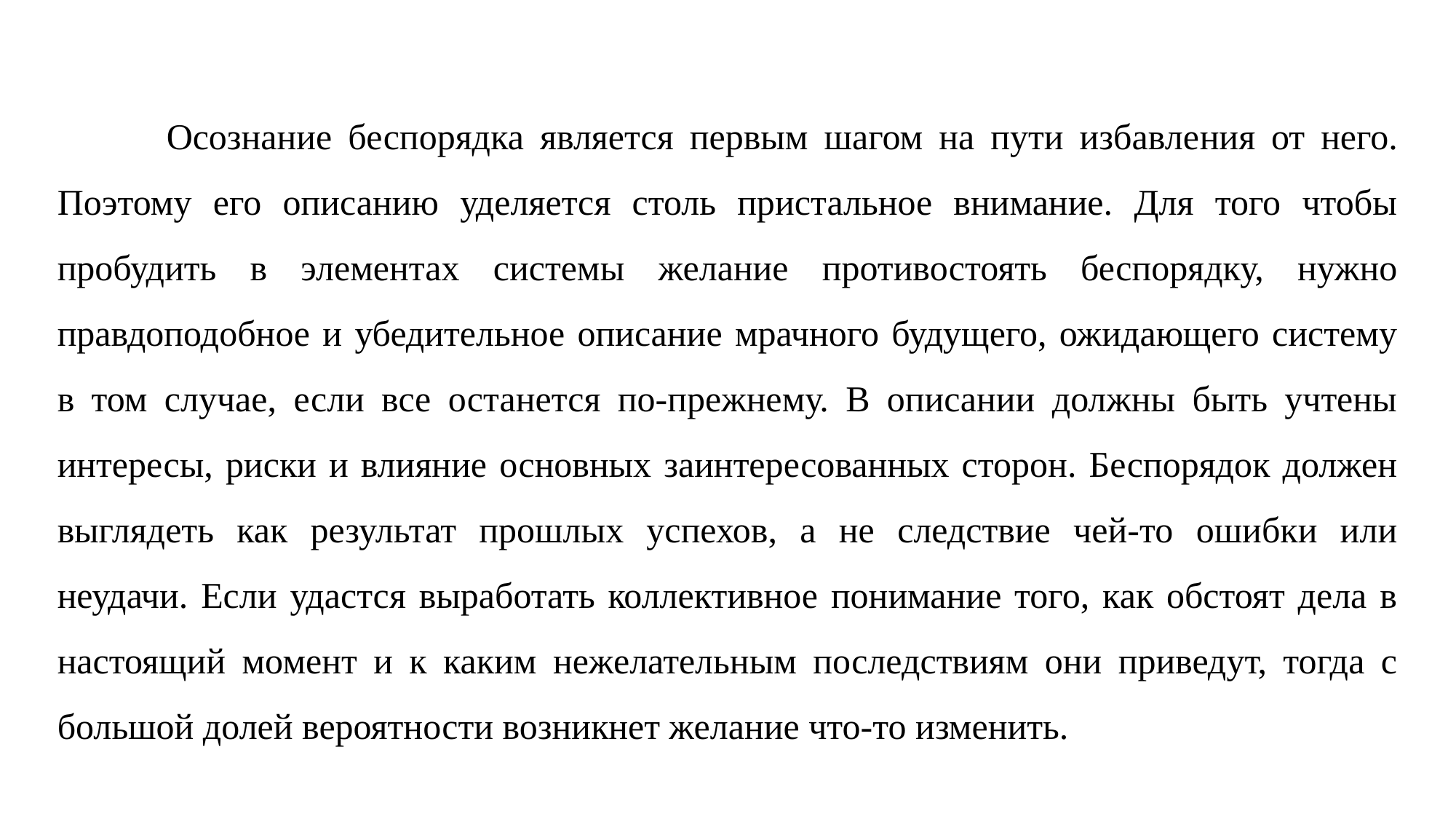

Осознание беспорядка является первым шагом на пути избавле­ния от него. Поэтому его описанию уделяется столь пристальное внимание. Для того чтобы пробудить в элементах системы желание противостоять беспорядку, нужно правдоподобное и убедительное описание мрачного будущего, ожидающего систему в том случае, если все останется по-прежнему. В описании должны быть учтены интересы, риски и влияние основных заинтересованных сторон. Беспорядок должен выглядеть как результат прошлых успехов, а не следствие чей-то ошибки или неудачи. Если удастся выработать коллективное понимание того, как обстоят дела в настоящий мо­мент и к каким нежелательным последствиям они приведут, тогда с большой долей вероятности возникнет желание что-то изменить.